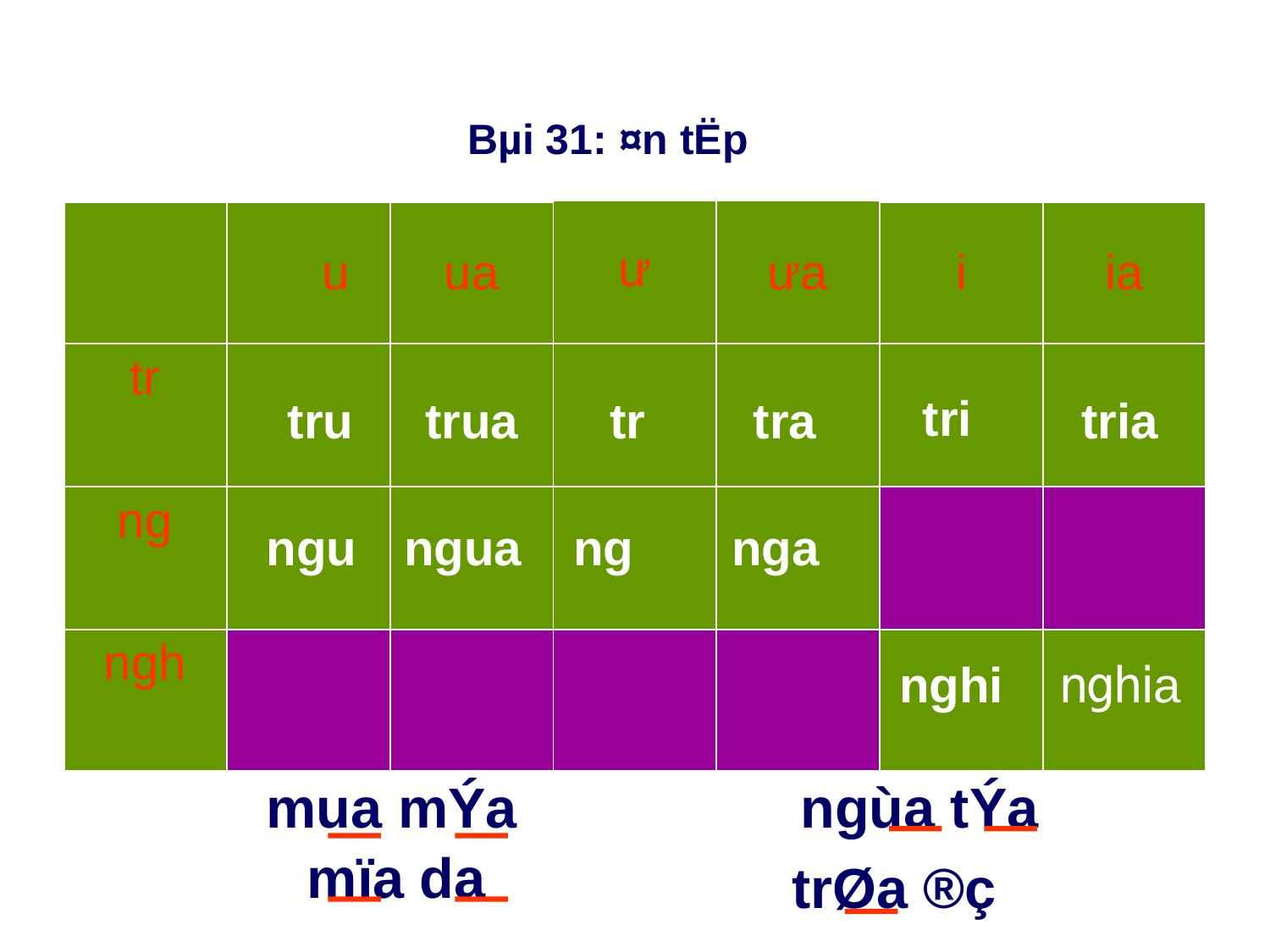

Bµi 31: ¤n tËp
|  | u | ua | ư | ưa | i | ia |
| --- | --- | --- | --- | --- | --- | --- |
| tr |  |  |  |  |  |  |
| ng |  |  |  |  |  |  |
| ngh |  |  |  |  |  |  |
tri
tru
trua
tr­
tr­a
tria
ngu
ngua
ng­
ng­a
nghi
nghia
mua mÝa
ngùa tÝa

mïa d­a

trØa ®ç